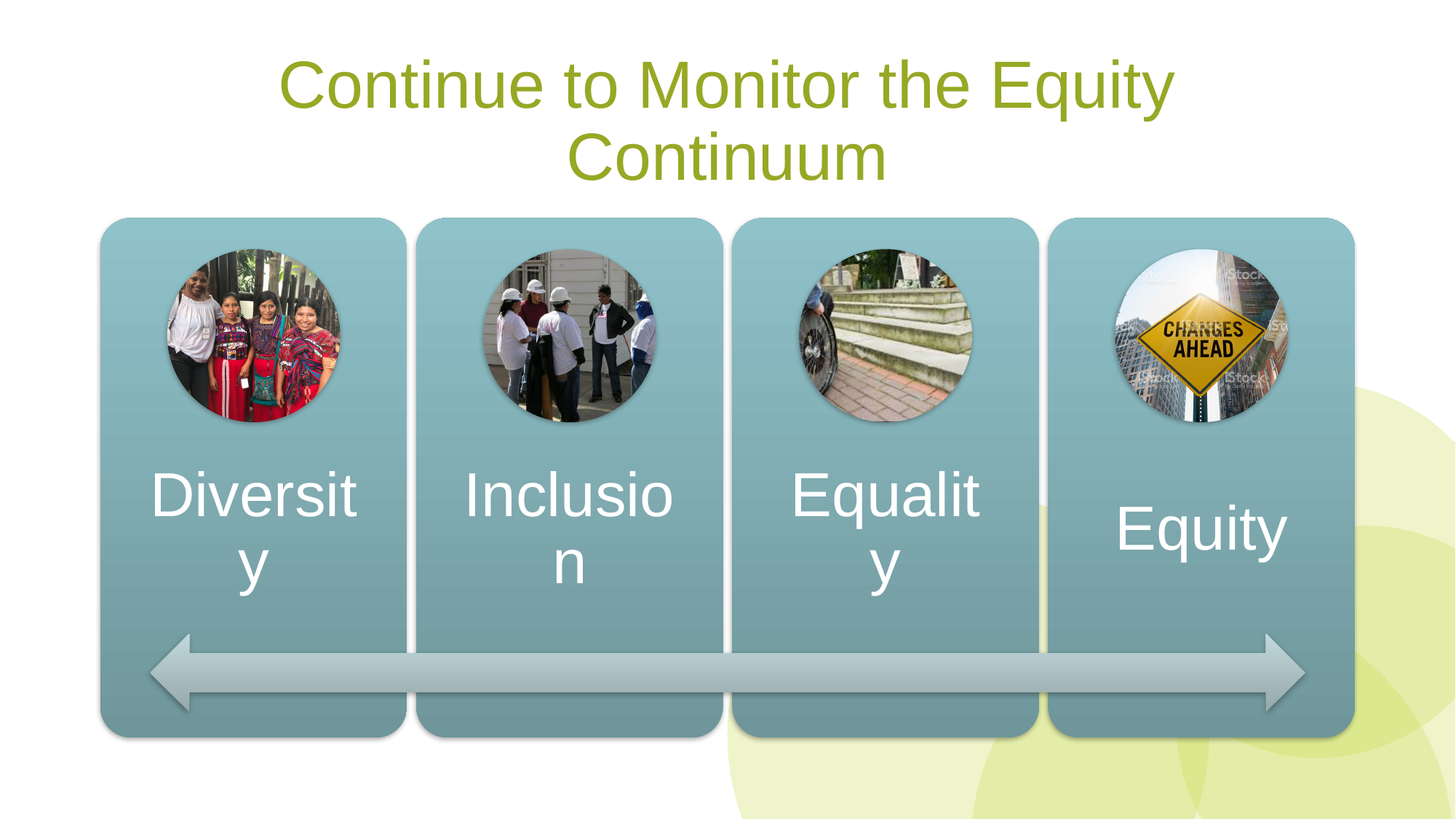

# Continue to Monitor the Equity Continuum
Diversity
Inclusion
Equality
Equity